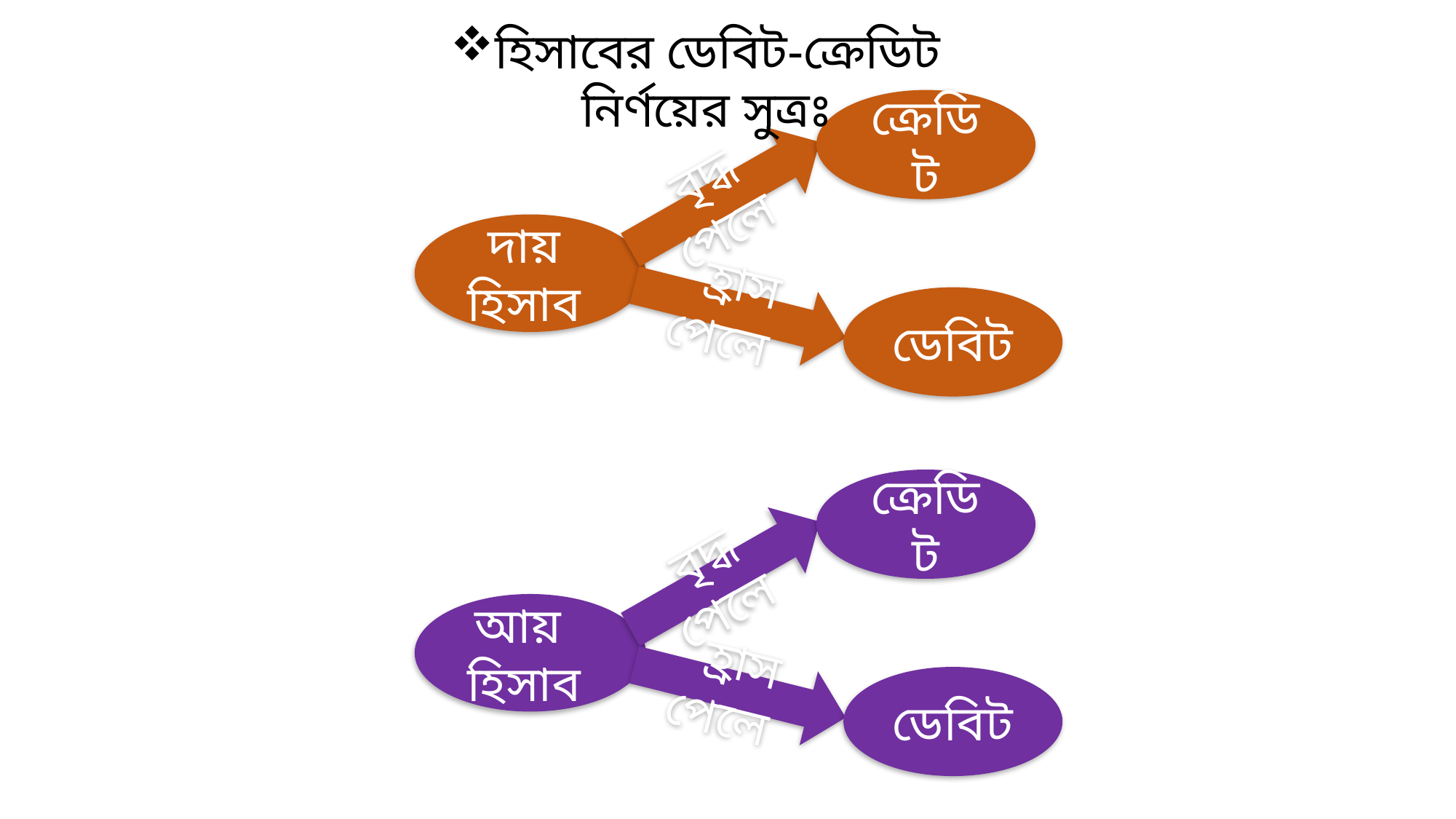

হিসাবের ডেবিট-ক্রেডিট নির্ণয়ের সুত্রঃ
ক্রেডিট
বৃদ্ধ পেলে
দায়  হিসাব
 হ্রাস পেলে
ডেবিট
ক্রেডিট
বৃদ্ধ পেলে
আয়   হিসাব
 হ্রাস পেলে
ডেবিট